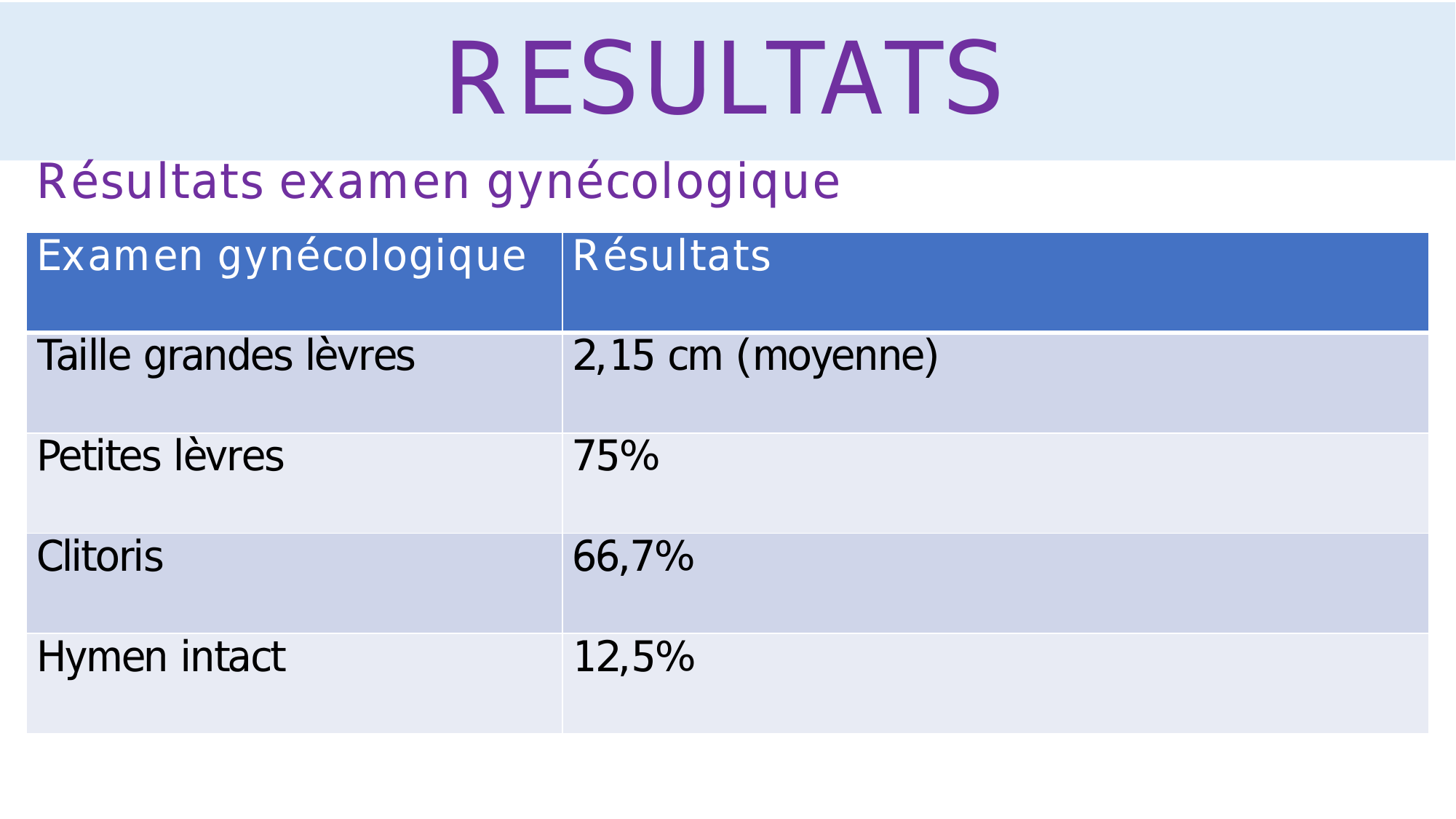

# RESULTATS
Résultats examen gynécologique

| Examen gynécologique | Résultats |
| --- | --- |
| Taille grandes lèvres | 2,15 cm (moyenne) |
| Petites lèvres | 75% |
| Clitoris | 66,7% |
| Hymen intact | 12,5% |